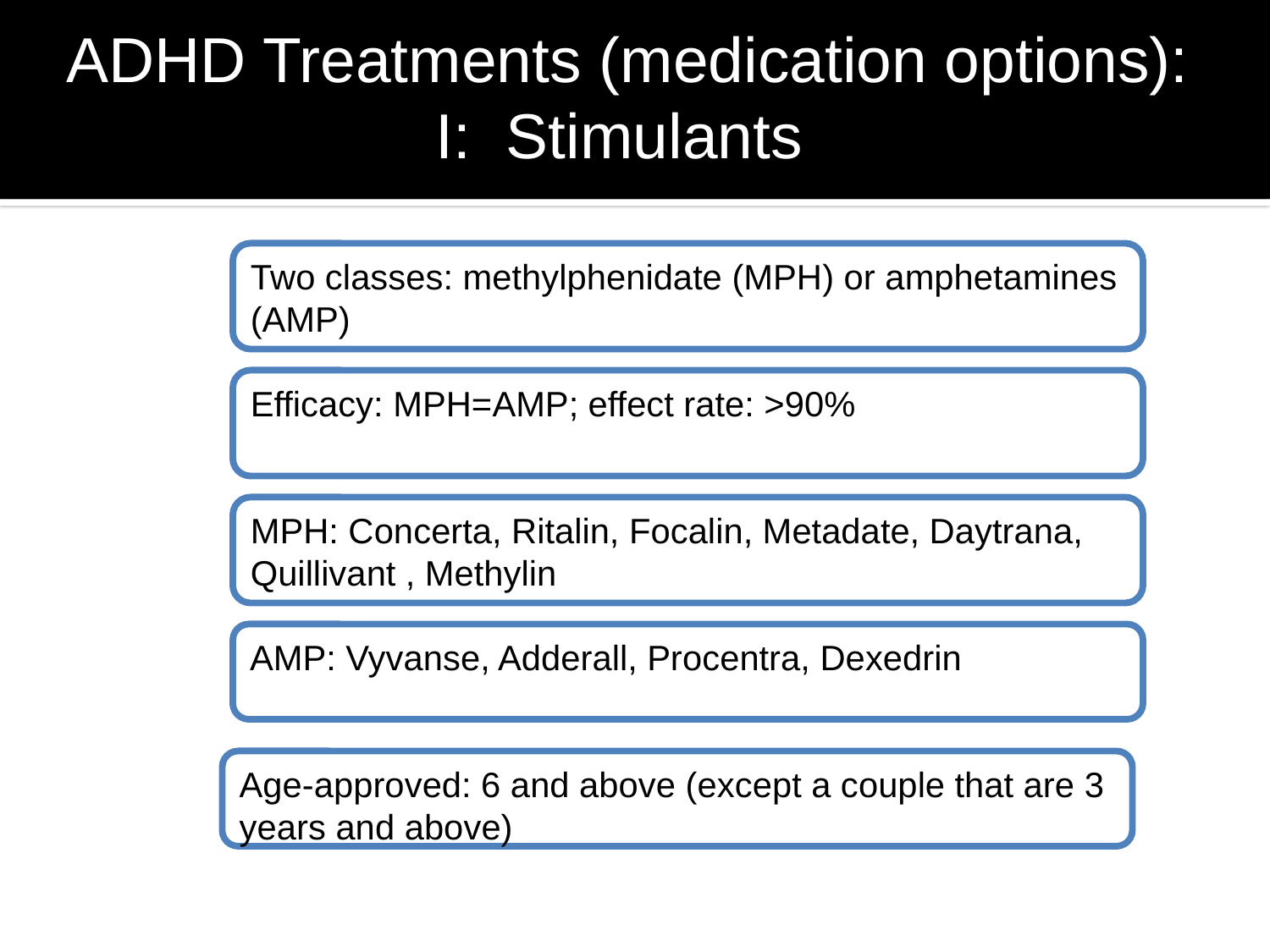

# ADHD Treatments (medication options): I:  Stimulants
Two classes: methylphenidate (MPH) or amphetamines (AMP)

Efficacy: MPH=AMP; effect rate: >90%
MPH: Concerta, Ritalin, Focalin, Metadate, Daytrana, Quillivant , Methylin
AMP: Vyvanse, Adderall, Procentra, Dexedrin
Age-approved: 6 and above (except a couple that are 3 years and above)